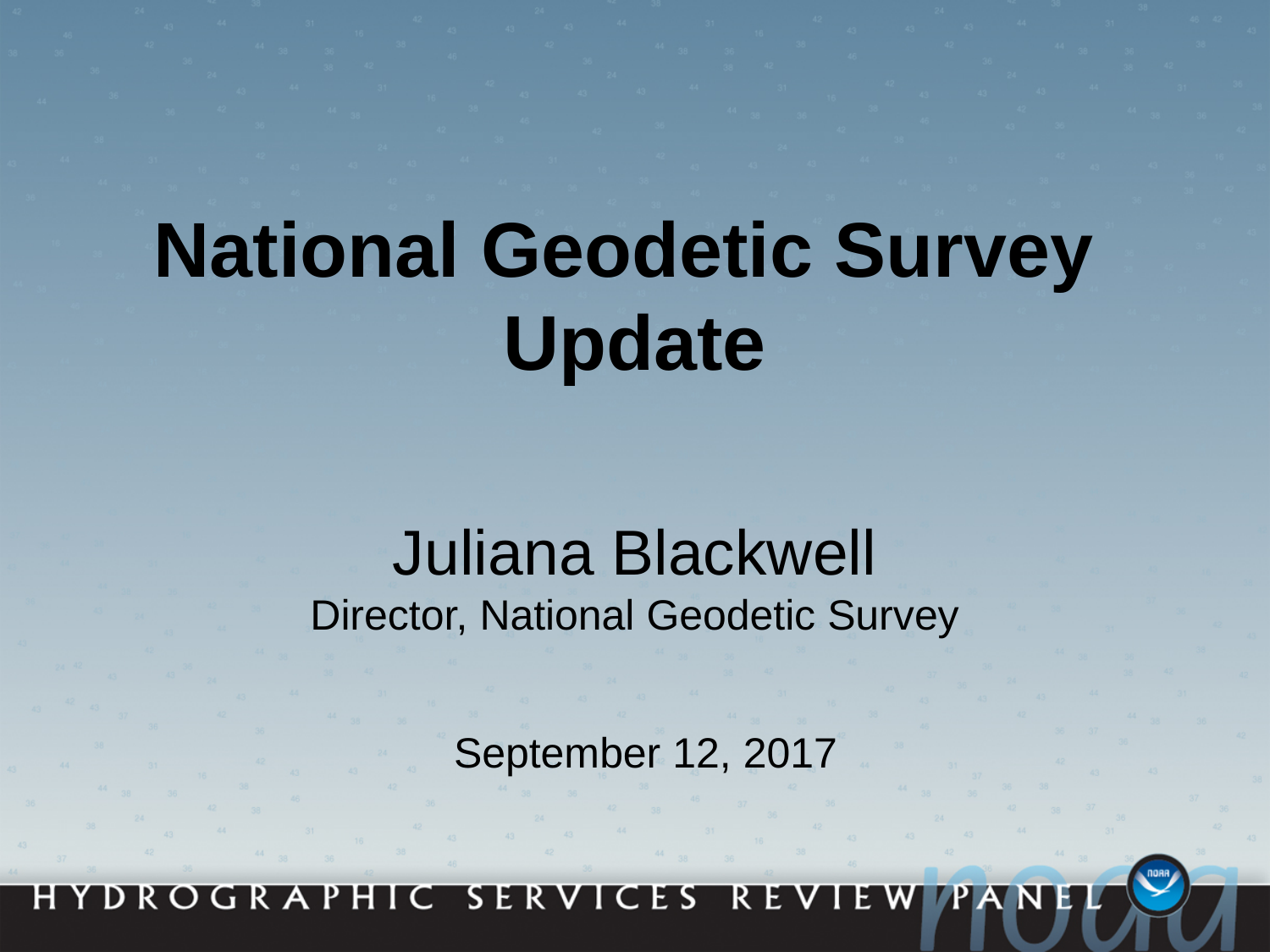

# National Geodetic Survey Update
Juliana Blackwell
Director, National Geodetic Survey
September 12, 2017